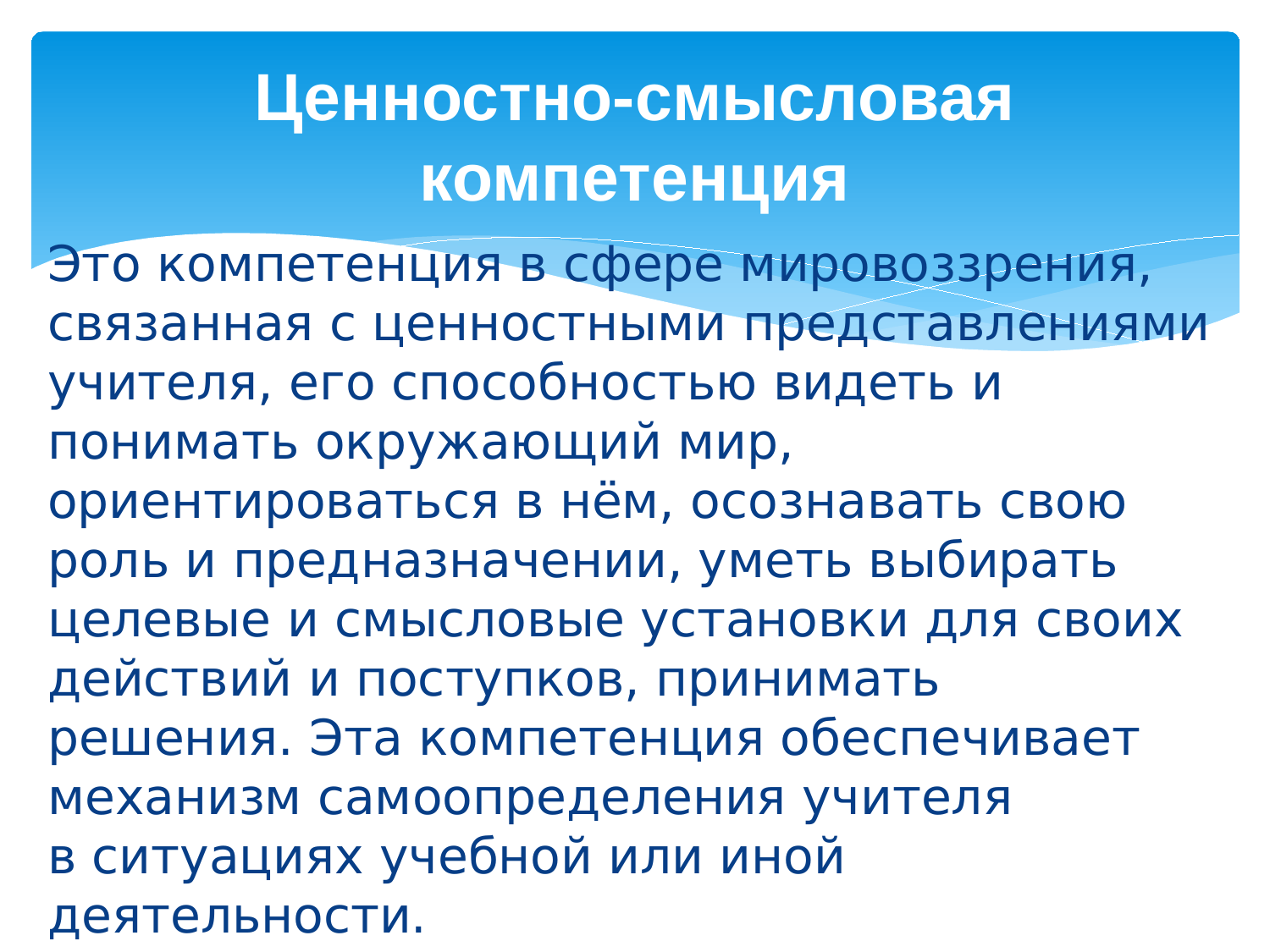

# Ценностно-смысловая компетенция
Это компетенция в сфере мировоззрения, связанная с ценностными представлениями учителя, его способностью видеть и понимать окружающий мир, ориентироваться в нём, осознавать свою роль и предназначении, уметь выбирать целевые и смысловые установки для своих действий и поступков, принимать решения. Эта компетенция обеспечивает механизм самоопределения учителя в ситуациях учебной или иной деятельности.